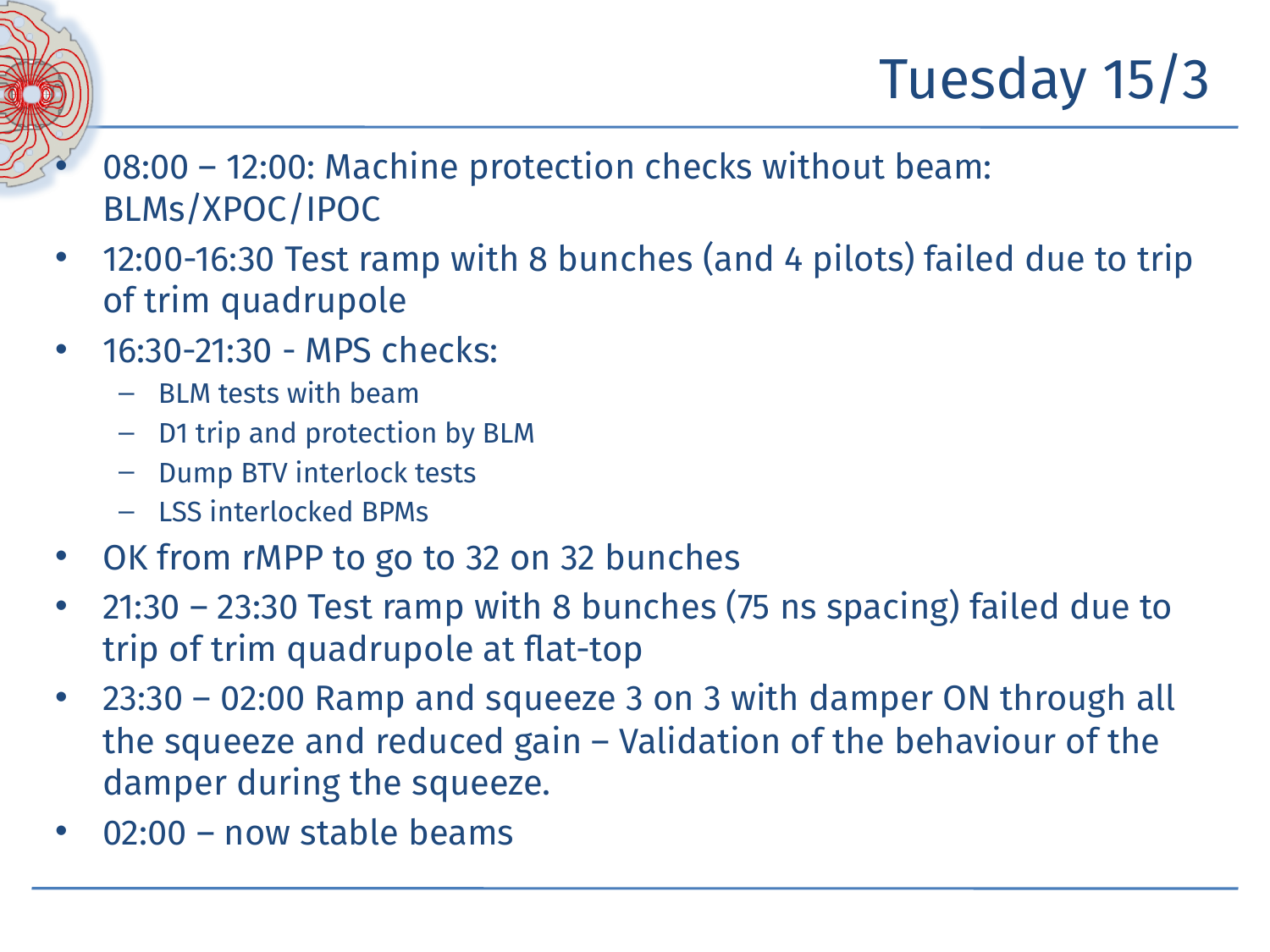

# Tuesday 15/3
08:00 – 12:00: Machine protection checks without beam: BLMs/XPOC/IPOC
12:00-16:30 Test ramp with 8 bunches (and 4 pilots) failed due to trip of trim quadrupole
16:30-21:30 - MPS checks:
BLM tests with beam
D1 trip and protection by BLM
Dump BTV interlock tests
LSS interlocked BPMs
OK from rMPP to go to 32 on 32 bunches
21:30 – 23:30 Test ramp with 8 bunches (75 ns spacing) failed due to trip of trim quadrupole at flat-top
23:30 – 02:00 Ramp and squeeze 3 on 3 with damper ON through all the squeeze and reduced gain – Validation of the behaviour of the damper during the squeeze.
02:00 – now stable beams